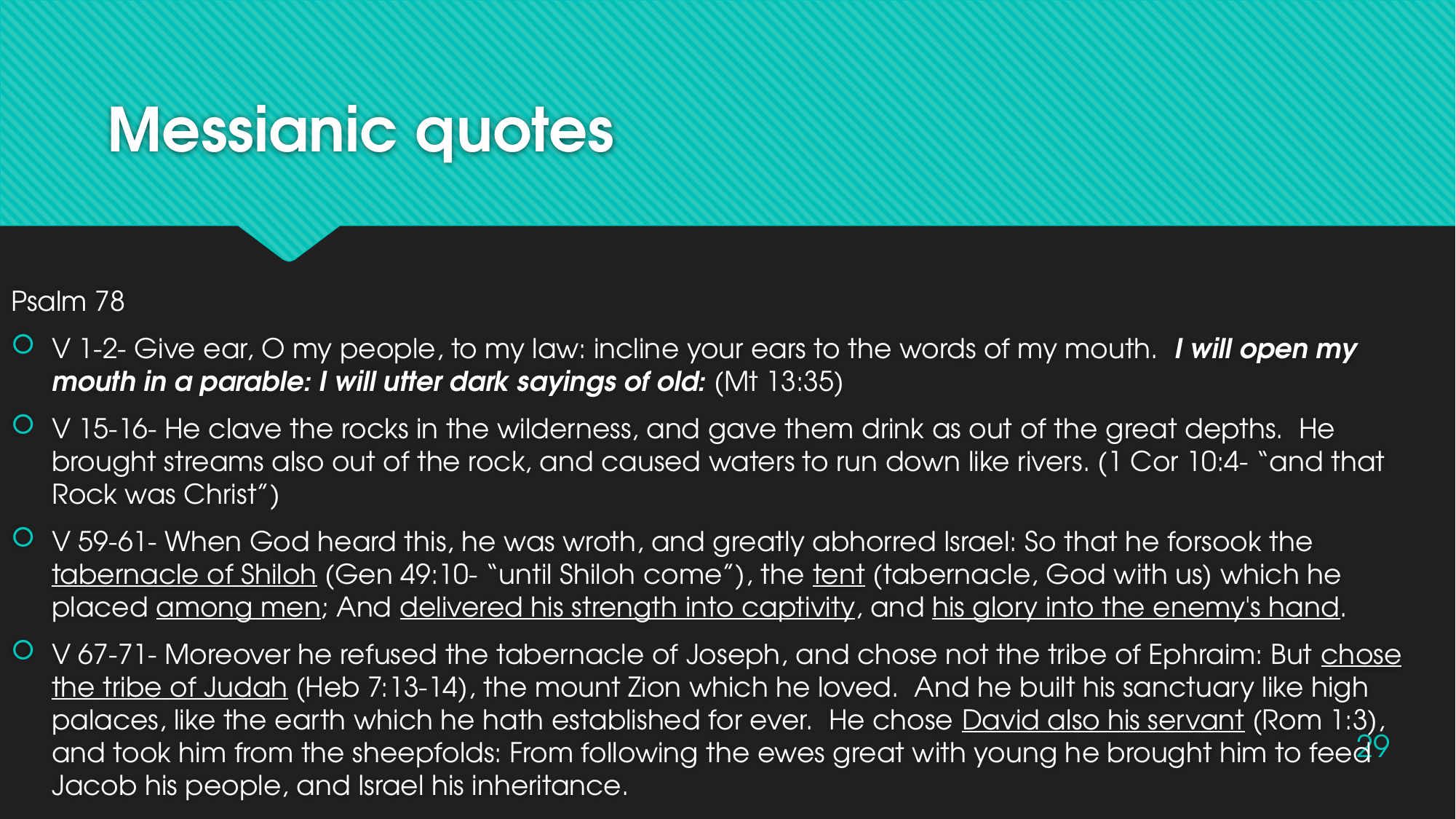

# Messianic quotes
Psalm 78
V 1-2- Give ear, O my people, to my law: incline your ears to the words of my mouth.  I will open my mouth in a parable: I will utter dark sayings of old: (Mt 13:35)
V 15-16- He clave the rocks in the wilderness, and gave them drink as out of the great depths.  He brought streams also out of the rock, and caused waters to run down like rivers. (1 Cor 10:4- “and that Rock was Christ”)
V 59-61- When God heard this, he was wroth, and greatly abhorred Israel: So that he forsook the tabernacle of Shiloh (Gen 49:10- “until Shiloh come”), the tent (tabernacle, God with us) which he placed among men; And delivered his strength into captivity, and his glory into the enemy's hand.
V 67-71- Moreover he refused the tabernacle of Joseph, and chose not the tribe of Ephraim: But chose the tribe of Judah (Heb 7:13-14), the mount Zion which he loved.  And he built his sanctuary like high palaces, like the earth which he hath established for ever.  He chose David also his servant (Rom 1:3), and took him from the sheepfolds: From following the ewes great with young he brought him to feed Jacob his people, and Israel his inheritance.
29